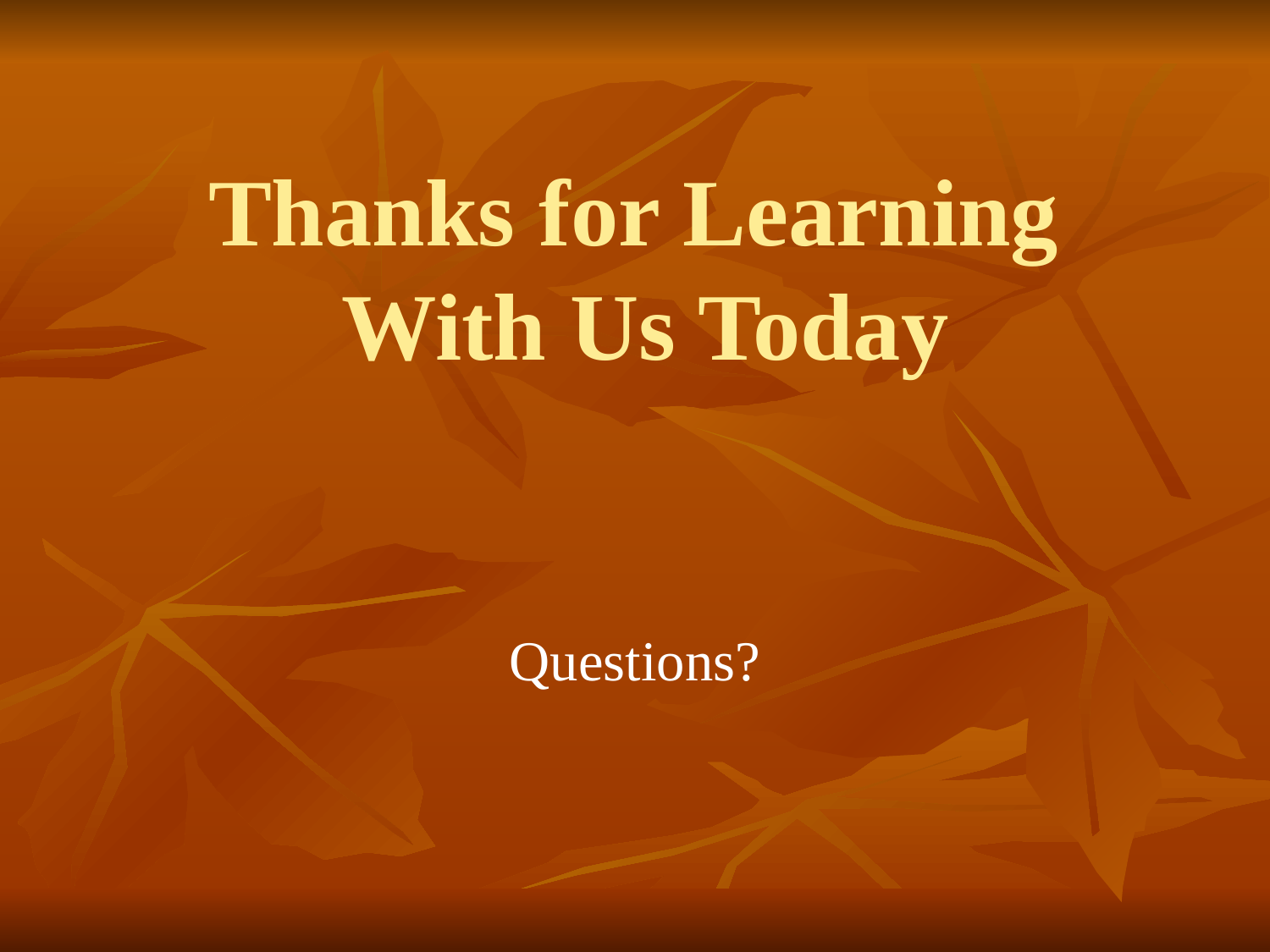

# Thanks for Learning With Us Today

Questions?